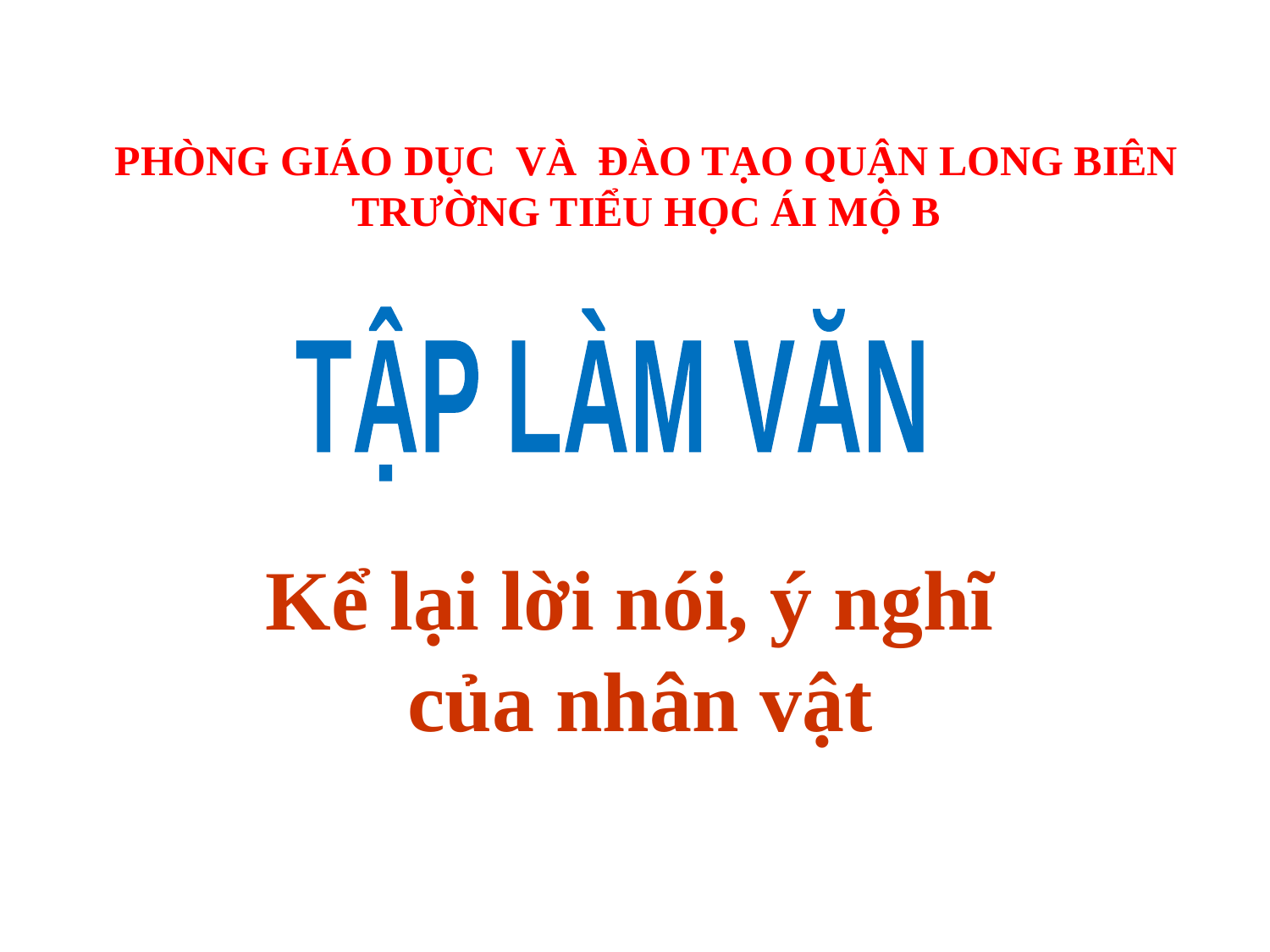

PHÒNG GIÁO DỤC  VÀ  ĐÀO TẠO QUẬN LONG BIÊN
TRƯỜNG TIỂU HỌC ÁI MỘ B
TẬP LÀM VĂN
Kể lại lời nói, ý nghĩ
của nhân vật